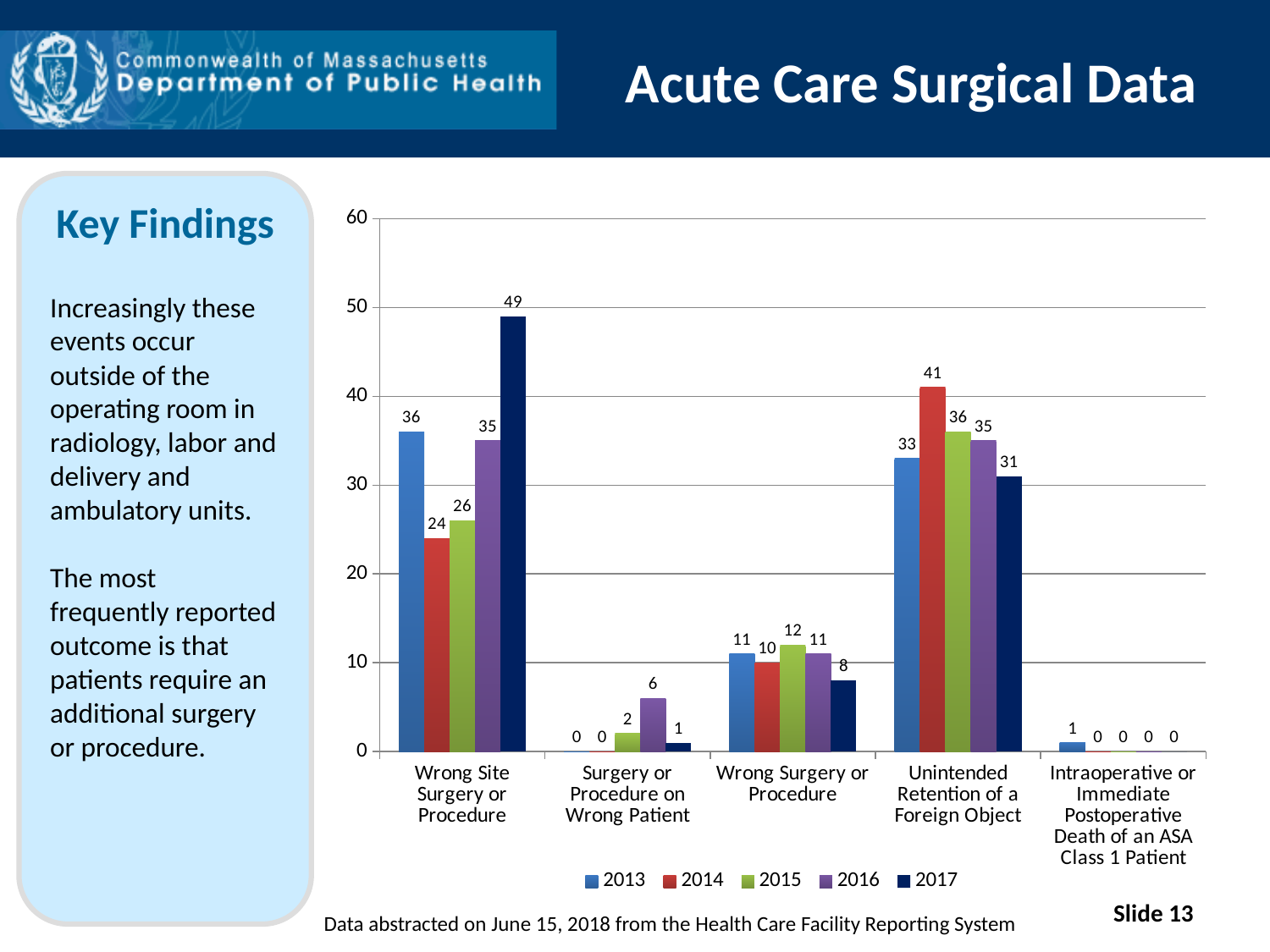

# Acute Care Surgical Data
Key Findings

Increasingly these events occur outside of the operating room in radiology, labor and delivery and ambulatory units.

The most frequently reported outcome is that patients require an additional surgery or procedure.

### Chart

| Category | 2013 | 2014 | 2015 | 2016 | 2017 |
|---|---|---|---|---|---|
| Wrong Site Surgery or Procedure | 36.0 | 24.0 | 26.0 | 35.0 | 49.0 |
| Surgery or Procedure on Wrong Patient | 0.0 | 0.0 | 2.0 | 6.0 | 1.0 |
| Wrong Surgery or Procedure | 11.0 | 10.0 | 12.0 | 11.0 | 8.0 |
| Unintended Retention of a Foreign Object | 33.0 | 41.0 | 36.0 | 35.0 | 31.0 |
| Intraoperative or Immediate Postoperative Death of an ASA Class 1 Patient | 1.0 | 0.0 | 0.0 | 0.0 | 0.0 |
Slide 13
Data abstracted on June 15, 2018 from the Health Care Facility Reporting System